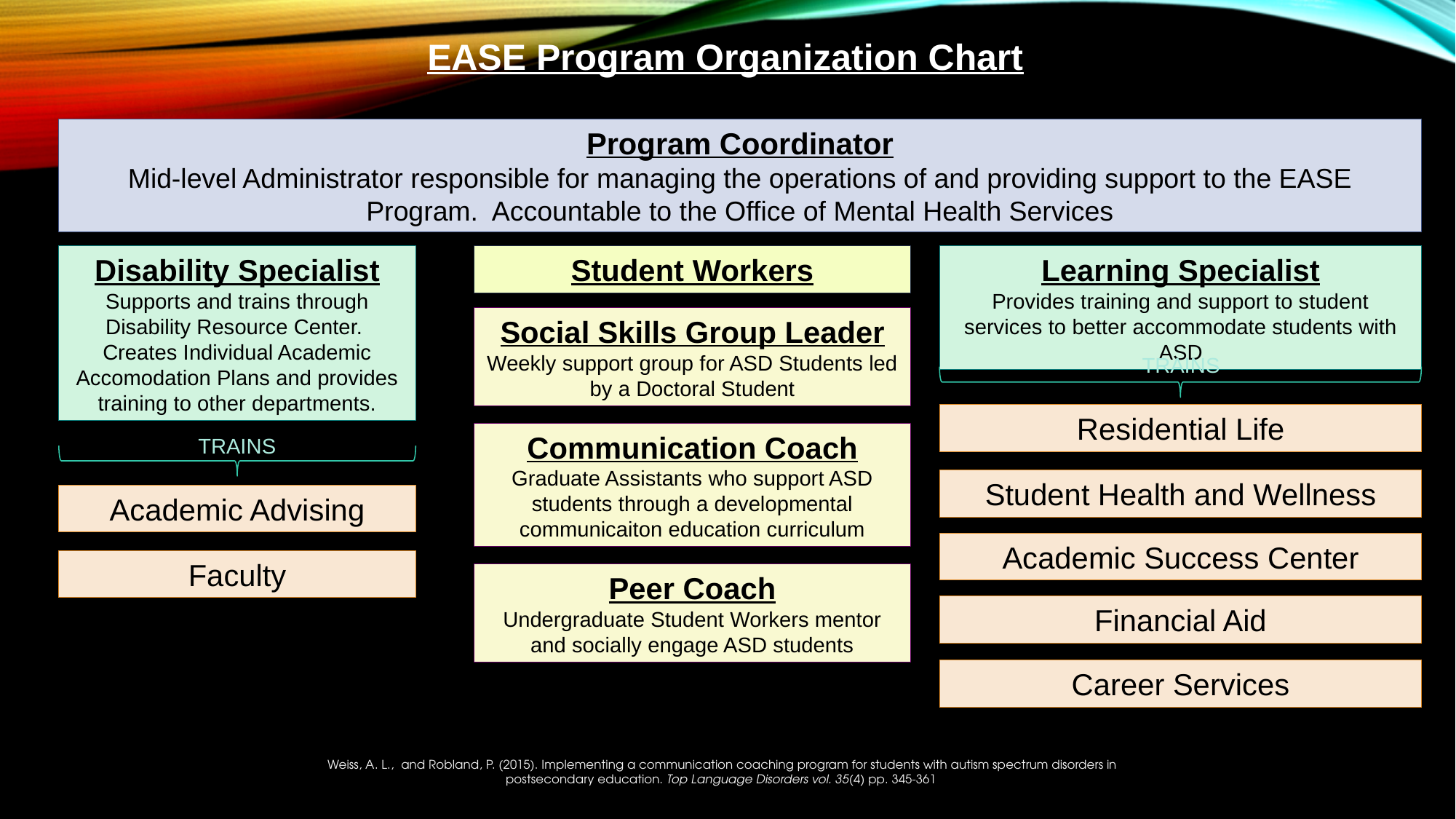

EASE Program Organization Chart
Program Coordinator
Mid-level Administrator responsible for managing the operations of and providing support to the EASE Program.  Accountable to the Office of Mental Health Services

Disability Specialist
Supports and trains through Disability Resource Center.  Creates Individual Academic Accomodation Plans and provides training to other departments.
Student Workers
Learning Specialist
Provides training and support to student services to better accommodate students with ASD

Social Skills Group Leader
Weekly support group for ASD Students led by a Doctoral Student
TRAINS
Residential Life
Communication Coach
Graduate Assistants who support ASD students through a developmental communicaiton education curriculum
TRAINS
Student Health and Wellness
Academic Advising
Academic Success Center
Faculty
Peer Coach
Undergraduate Student Workers mentor and socially engage ASD students
Financial Aid
Career Services
Weiss, A. L.,  and Robland, P. (2015). Implementing a communication coaching program for students with autism spectrum disorders in postsecondary education. Top Language Disorders vol. 35(4) pp. 345-361